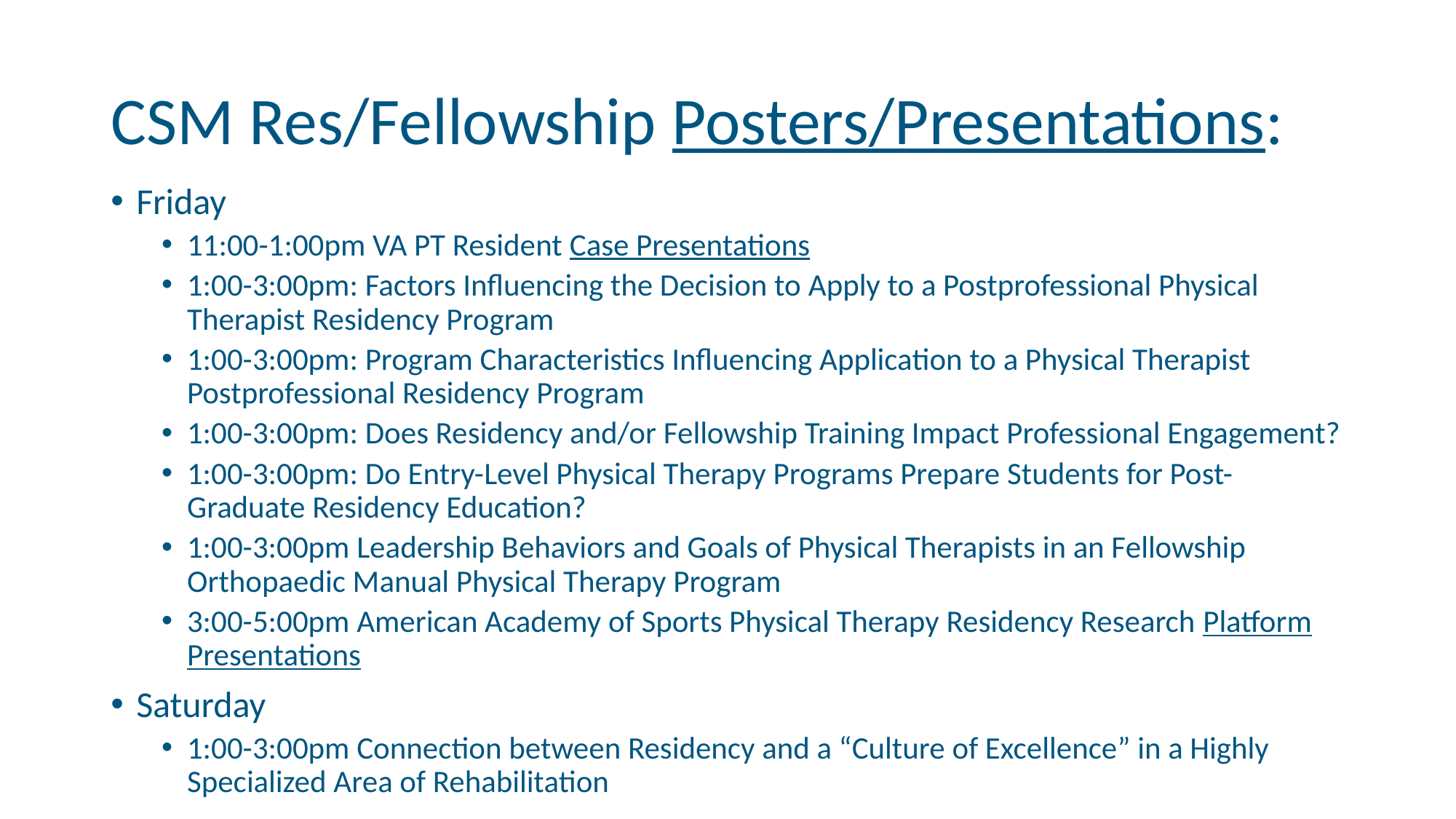

# CSM Res/Fellowship Posters/Presentations:
Friday
11:00-1:00pm VA PT Resident Case Presentations
1:00-3:00pm: Factors Influencing the Decision to Apply to a Postprofessional Physical Therapist Residency Program
1:00-3:00pm: Program Characteristics Influencing Application to a Physical Therapist Postprofessional Residency Program
1:00-3:00pm: Does Residency and/or Fellowship Training Impact Professional Engagement?
1:00-3:00pm: Do Entry-Level Physical Therapy Programs Prepare Students for Post-Graduate Residency Education?
1:00-3:00pm Leadership Behaviors and Goals of Physical Therapists in an Fellowship Orthopaedic Manual Physical Therapy Program
3:00-5:00pm American Academy of Sports Physical Therapy Residency Research Platform Presentations
Saturday
1:00-3:00pm Connection between Residency and a “Culture of Excellence” in a Highly Specialized Area of Rehabilitation